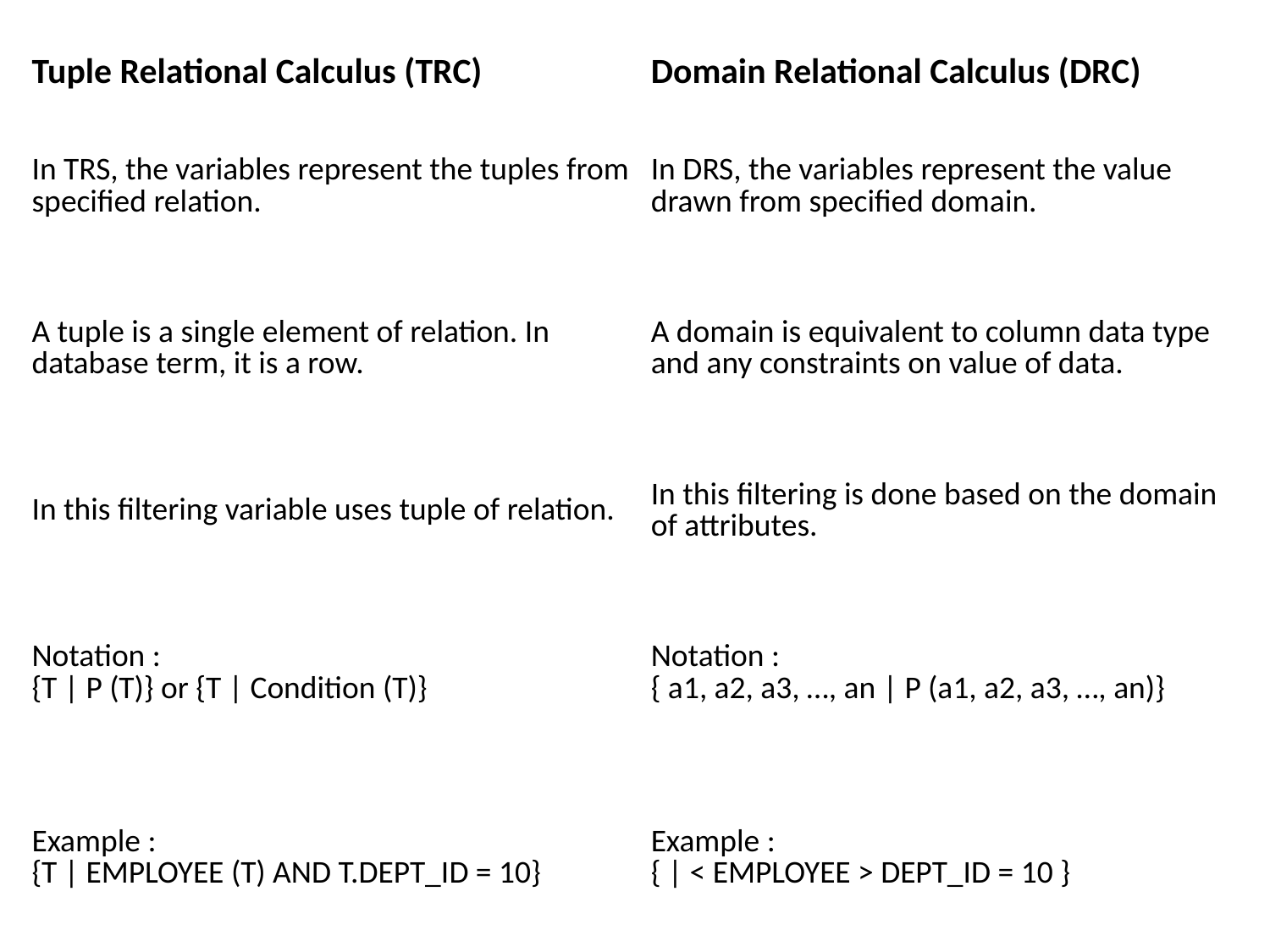

| Tuple Relational Calculus (TRC) | Domain Relational Calculus (DRC) |
| --- | --- |
| In TRS, the variables represent the tuples from specified relation. | In DRS, the variables represent the value drawn from specified domain. |
| A tuple is a single element of relation. In database term, it is a row. | A domain is equivalent to column data type and any constraints on value of data. |
| In this filtering variable uses tuple of relation. | In this filtering is done based on the domain of attributes. |
| Notation : {T | P (T)} or {T | Condition (T)} | Notation : { a1, a2, a3, …, an | P (a1, a2, a3, …, an)} |
| Example : {T | EMPLOYEE (T) AND T.DEPT\_ID = 10} | Example : { | < EMPLOYEE > DEPT\_ID = 10 } |